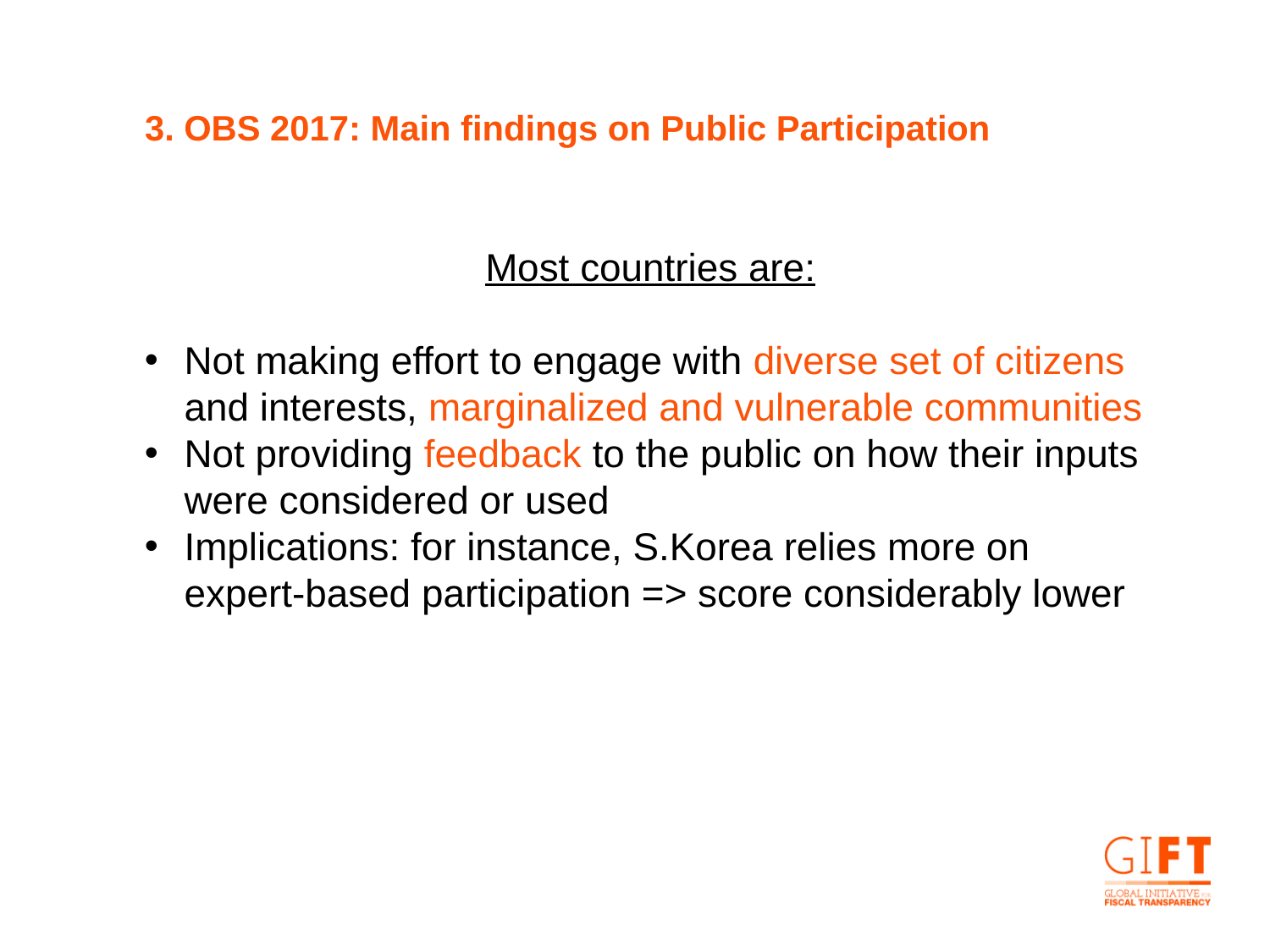

3. OBS 2017: Main findings on Public Participation

Most countries are:

Not making effort to engage with diverse set of citizens and interests, marginalized and vulnerable communities
Not providing feedback to the public on how their inputs were considered or used
Implications: for instance, S.Korea relies more on expert-based participation => score considerably lower